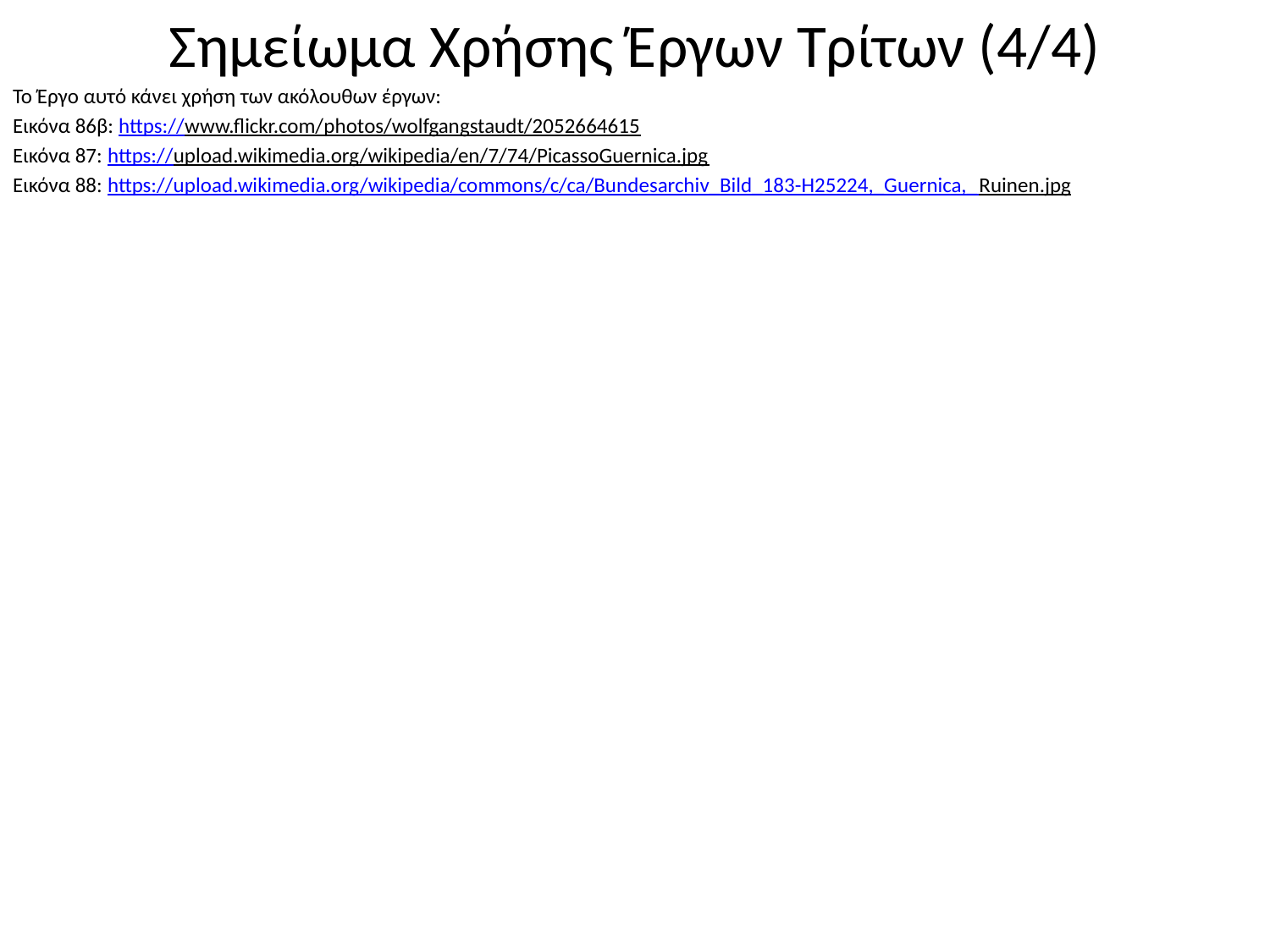

# Σημείωμα Χρήσης Έργων Τρίτων (4/4)
Το Έργο αυτό κάνει χρήση των ακόλουθων έργων:
Εικόνα 86β: https://www.flickr.com/photos/wolfgangstaudt/2052664615
Εικόνα 87: https://upload.wikimedia.org/wikipedia/en/7/74/PicassoGuernica.jpg
Εικόνα 88: https://upload.wikimedia.org/wikipedia/commons/c/ca/Bundesarchiv_Bild_183-H25224,_Guernica,_Ruinen.jpg